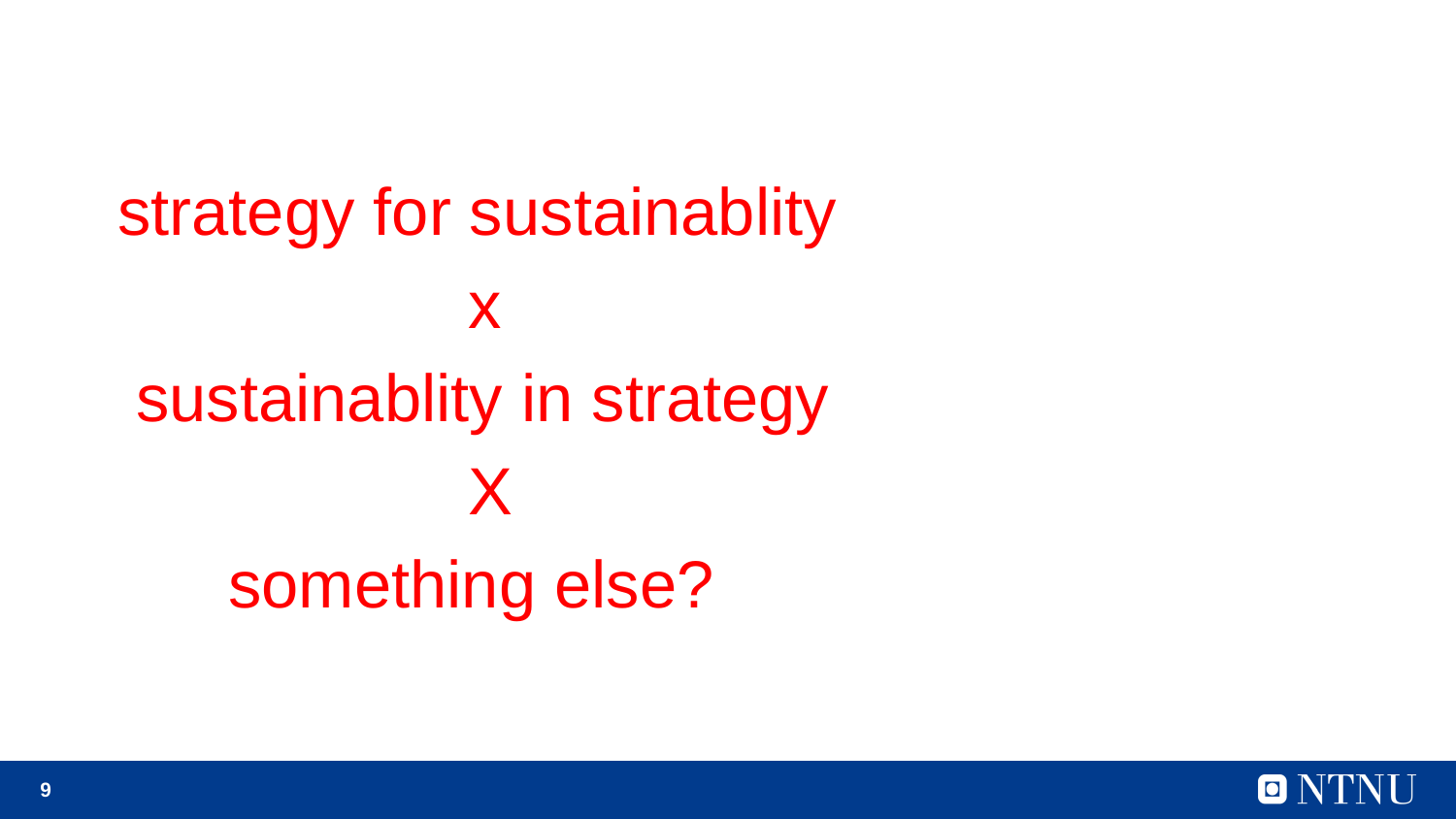

strategy for sustainablity
                      x
    sustainablity in strategy
                      X
         something else?